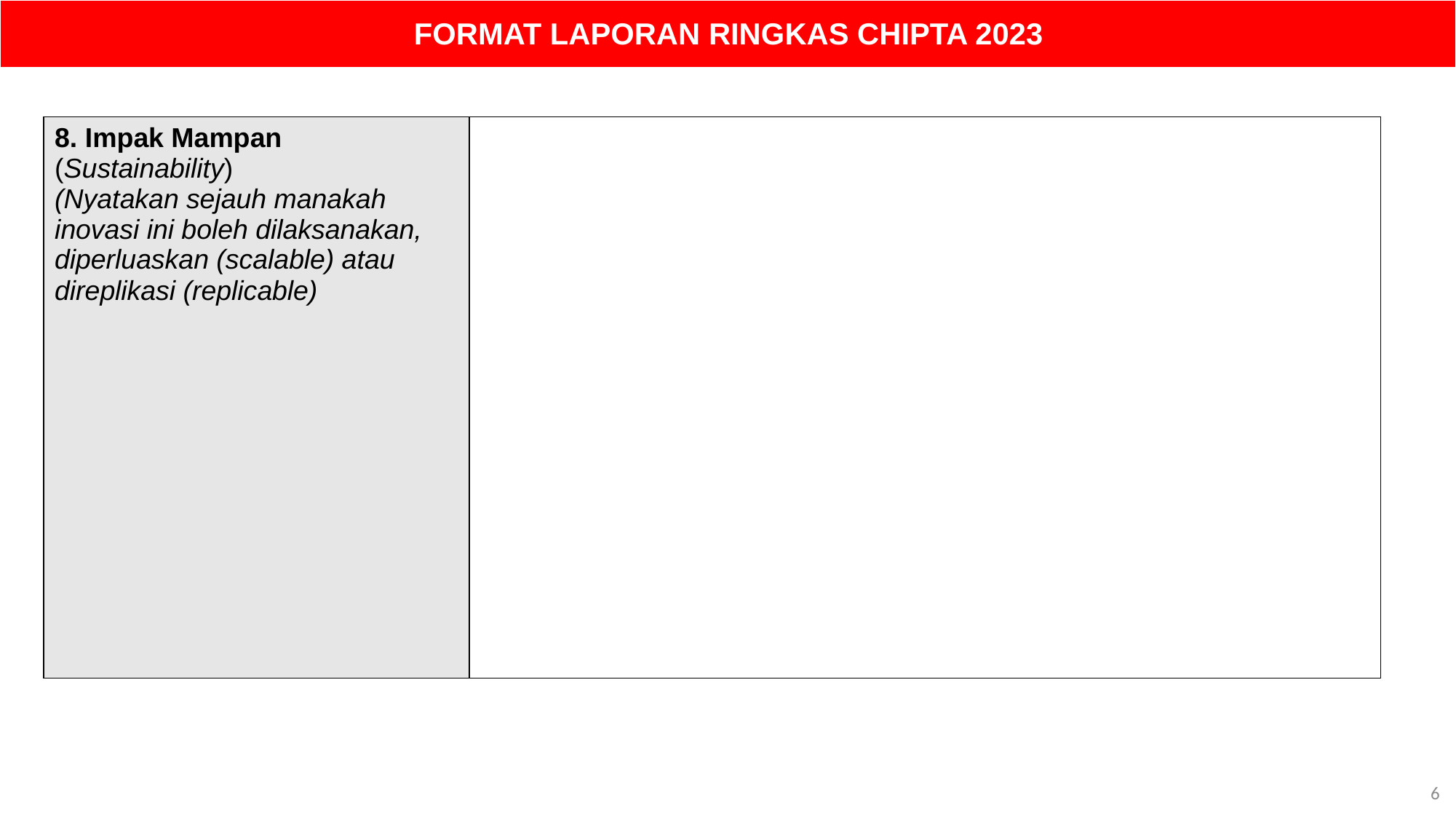

| FORMAT LAPORAN RINGKAS CHIPTA 2023 |
| --- |
| 8. Impak Mampan (Sustainability) (Nyatakan sejauh manakah inovasi ini boleh dilaksanakan, diperluaskan (scalable) atau direplikasi (replicable) |  |
| --- | --- |
6